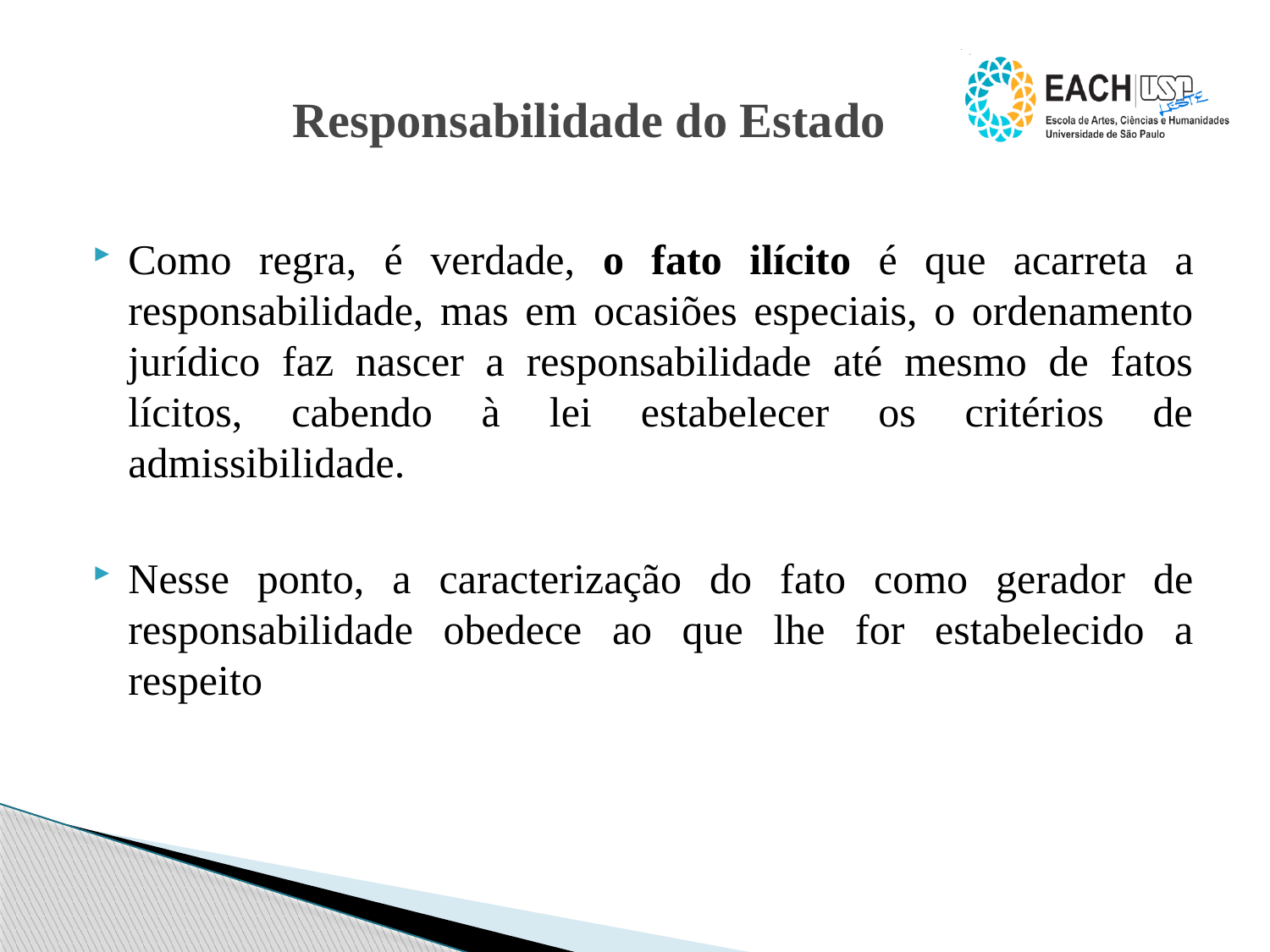

# Responsabilidade do Estado
Como regra, é verdade, o fato ilícito é que acarreta a responsabilidade, mas em ocasiões especiais, o ordenamento jurídico faz nascer a responsabilidade até mesmo de fatos lícitos, cabendo à lei estabelecer os critérios de admissibilidade.

Nesse ponto, a caracterização do fato como gerador de responsabilidade obedece ao que lhe for estabelecido a respeito